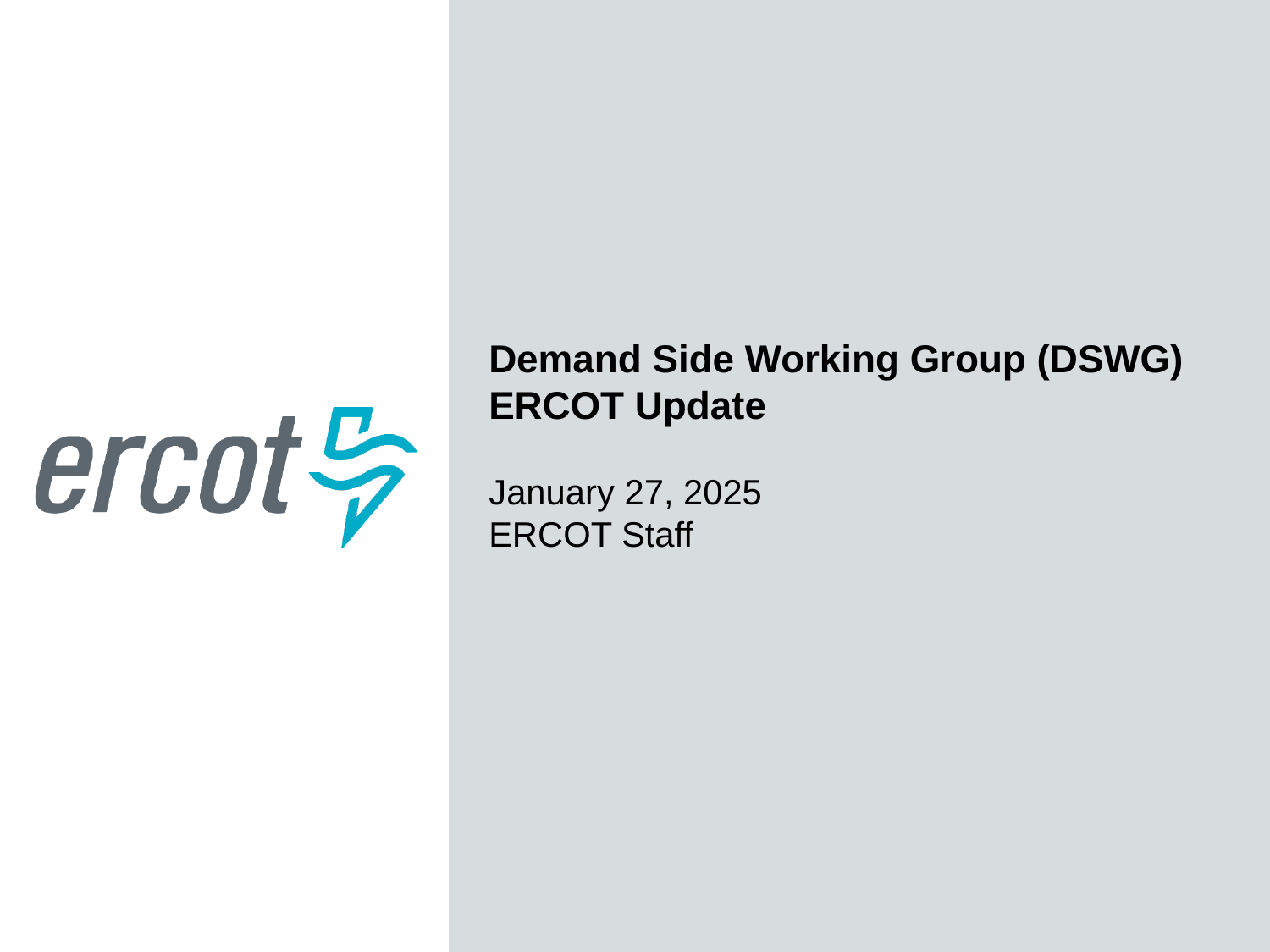

Demand Side Working Group (DSWG)
ERCOT Update

January 27, 2025
ERCOT Staff